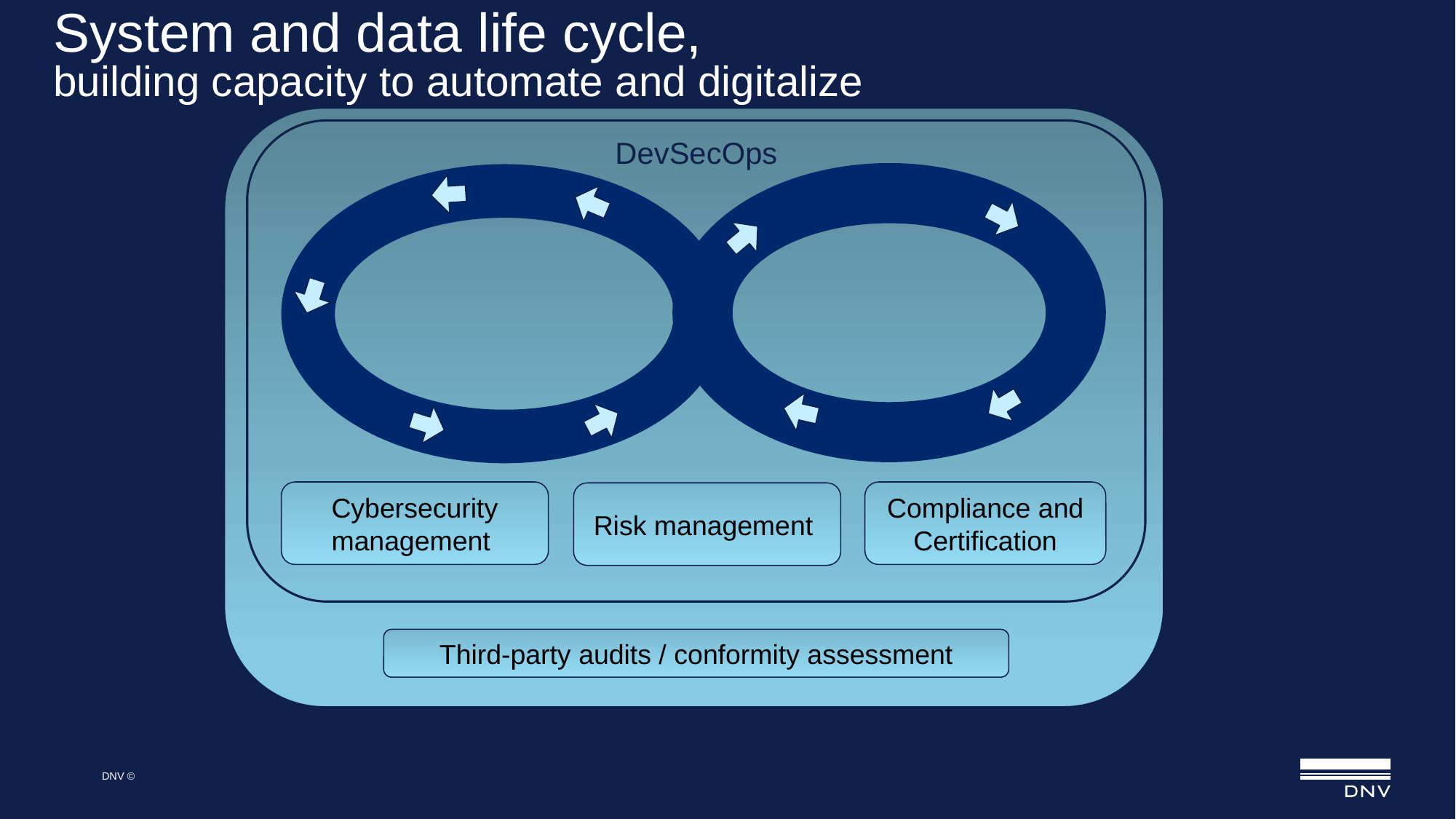

# System and data life cycle, building capacity to automate and digitalize

DevSecOps

Cybersecurity management
Compliance and Certification
Risk management
Third-party audits / conformity assessment